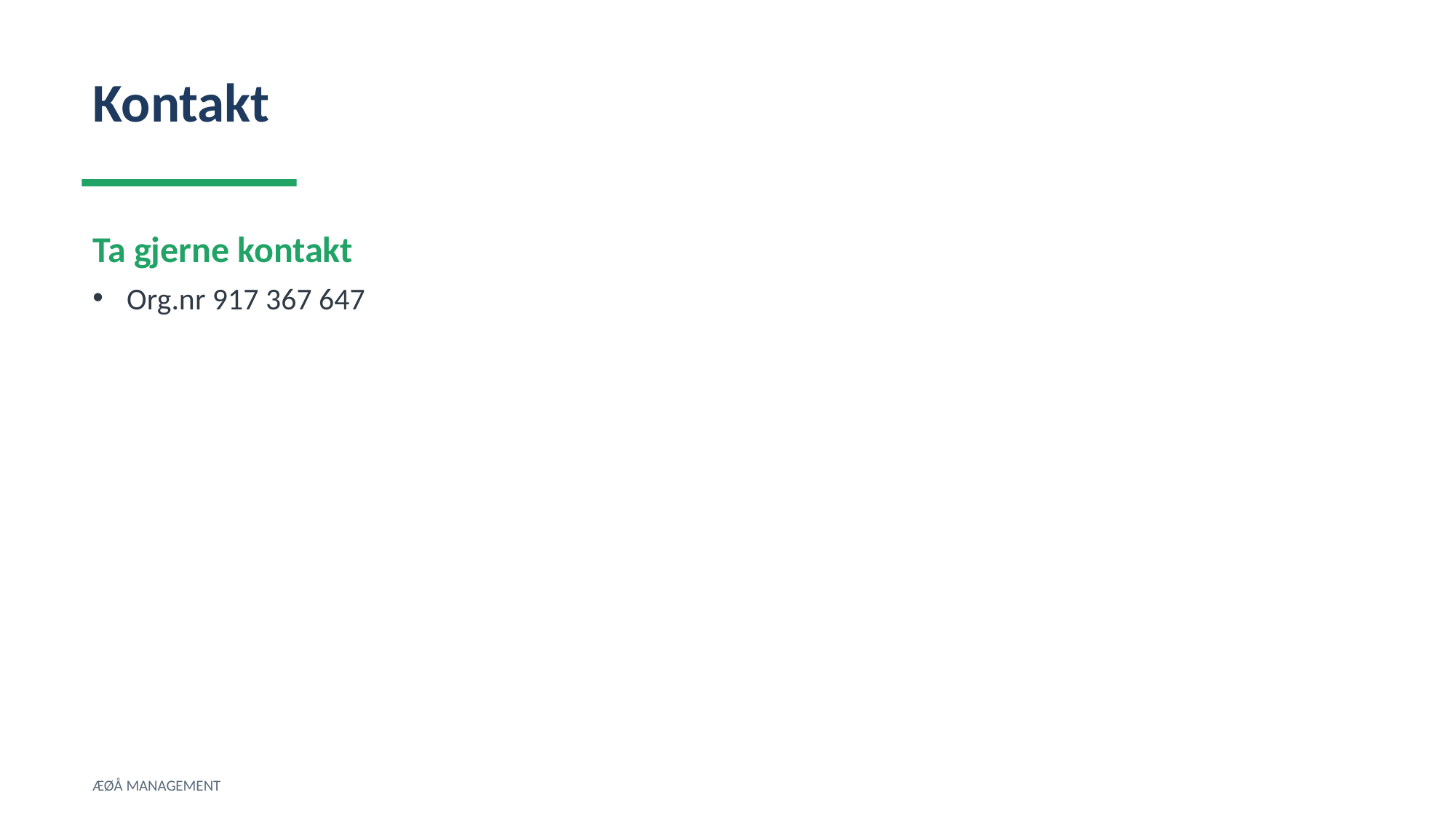

Kontakt

Ta gjerne kontakt
Org.nr 917 367 647
ÆØÅ MANAGEMENT